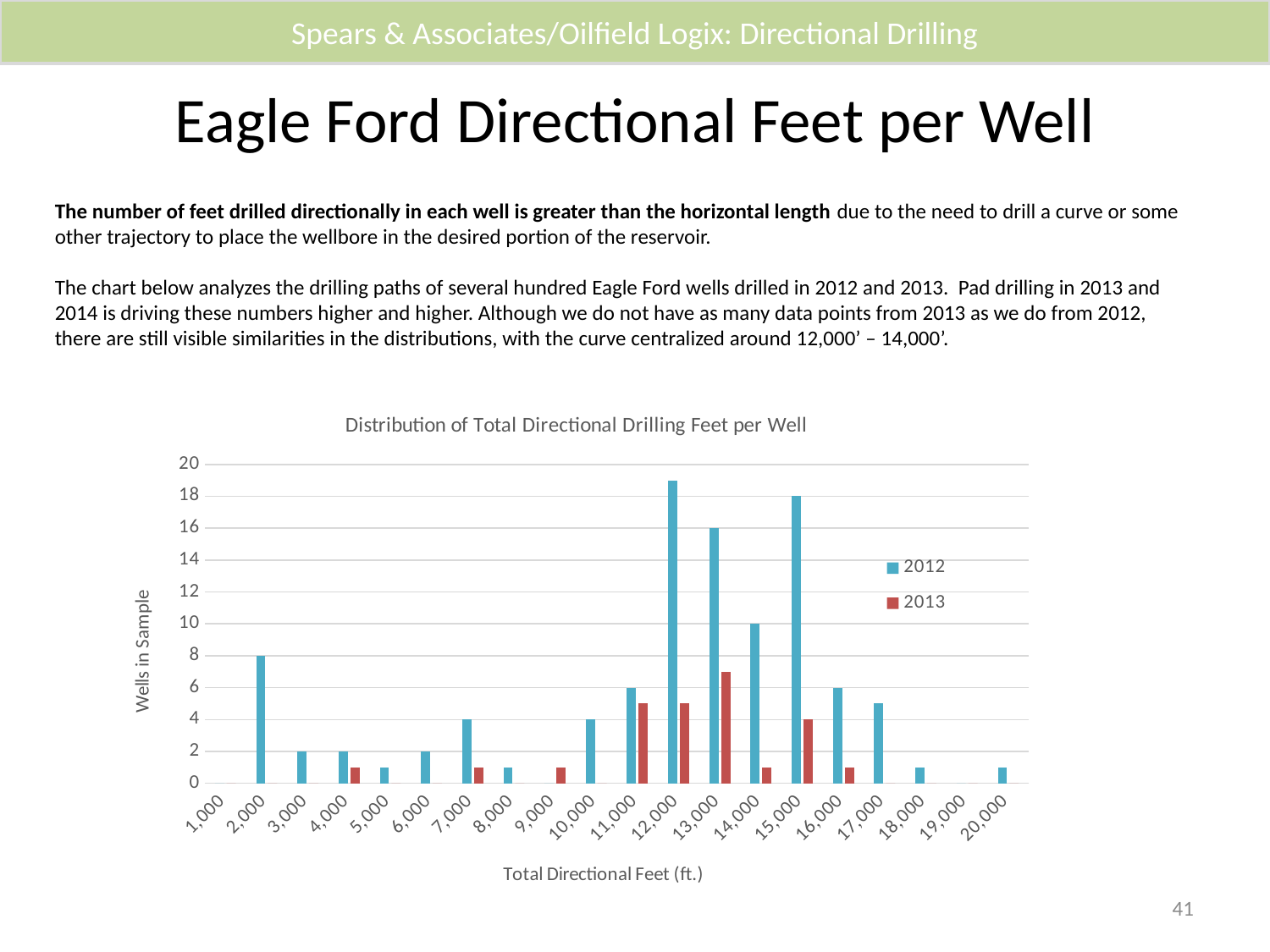

Spears & Associates/Oilfield Logix: Directional Drilling
# Eagle Ford Directional Feet per Well
The number of feet drilled directionally in each well is greater than the horizontal length due to the need to drill a curve or some other trajectory to place the wellbore in the desired portion of the reservoir.

The chart below analyzes the drilling paths of several hundred Eagle Ford wells drilled in 2012 and 2013.  Pad drilling in 2013 and 2014 is driving these numbers higher and higher. Although we do not have as many data points from 2013 as we do from 2012, there are still visible similarities in the distributions, with the curve centralized around 12,000’ – 14,000’.

### Chart: Distribution of Total Directional Drilling Feet per Well

| Category | 2012 | 2013 |
|---|---|---|
| 1000 | 0.0 | 0.0 |
| 2000 | 8.0 | 0.0 |
| 3000 | 2.0 | 0.0 |
| 4000 | 2.0 | 1.0 |
| 5000 | 1.0 | 0.0 |
| 6000 | 2.0 | 0.0 |
| 7000 | 4.0 | 1.0 |
| 8000 | 1.0 | 0.0 |
| 9000 | 0.0 | 1.0 |
| 10000 | 4.0 | 0.0 |
| 11000 | 6.0 | 5.0 |
| 12000 | 19.0 | 5.0 |
| 13000 | 16.0 | 7.0 |
| 14000 | 10.0 | 1.0 |
| 15000 | 18.0 | 4.0 |
| 16000 | 6.0 | 1.0 |
| 17000 | 5.0 | 0.0 |
| 18000 | 1.0 | 0.0 |
| 19000 | 0.0 | 0.0 |
| 20000 | 1.0 | 0.0 |
41